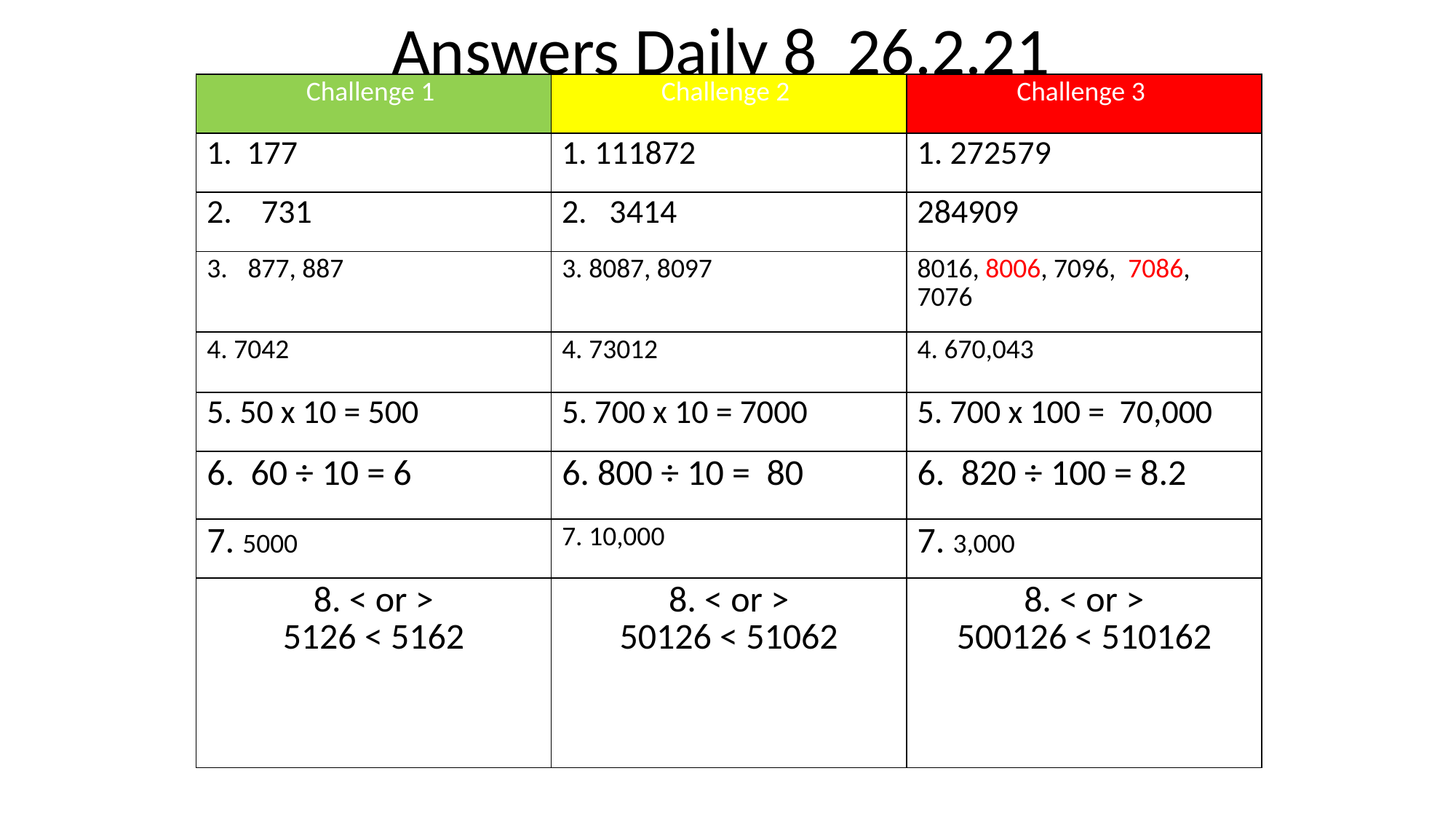

Answers Daily 8  26.2.21
| Challenge 1 | Challenge 2 | Challenge 3 |
| --- | --- | --- |
| 177 | 1. 111872 | 1. 272579 |
| 731 | 2. 3414 | 284909 |
| 877, 887 | 3. 8087, 8097 | 8016, 8006, 7096, 7086, 7076 |
| 4. 7042 | 4. 73012 | 4. 670,043 |
| 5. 50 x 10 = 500 | 5. 700 x 10 = 7000 | 5. 700 x 100 = 70,000 |
| 6. 60 ÷ 10 = 6 | 6. 800 ÷ 10 = 80 | 6. 820 ÷ 100 = 8.2 |
| 7. 5000 | 7. 10,000 | 7. 3,000 |
| 8. < or > 5126 < 5162 | 8. < or > 50126 < 51062 | 8. < or > 500126 < 510162 |